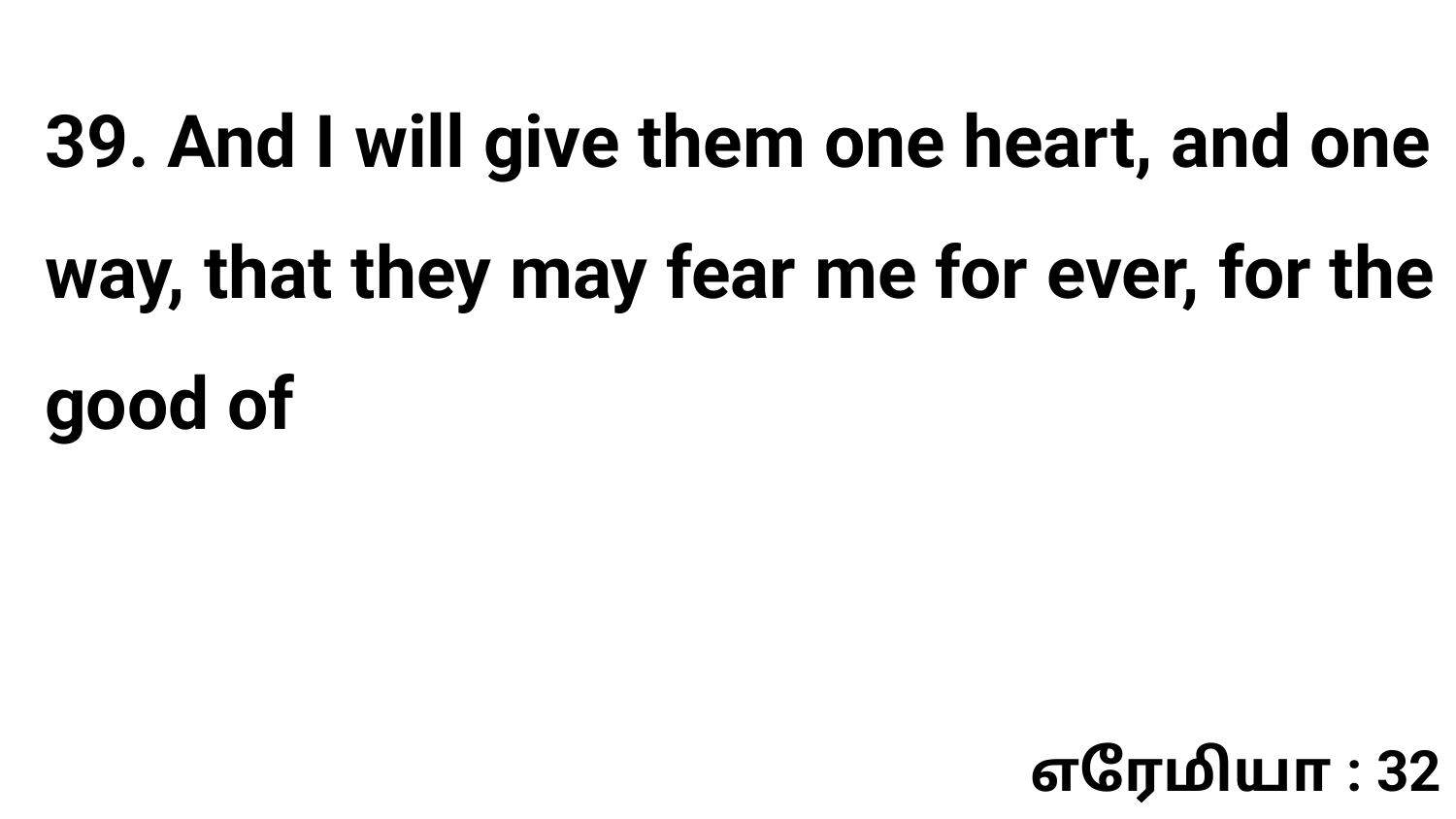

39. And I will give them one heart, and one way, that they may fear me for ever, for the good of
எரேமியா : 32